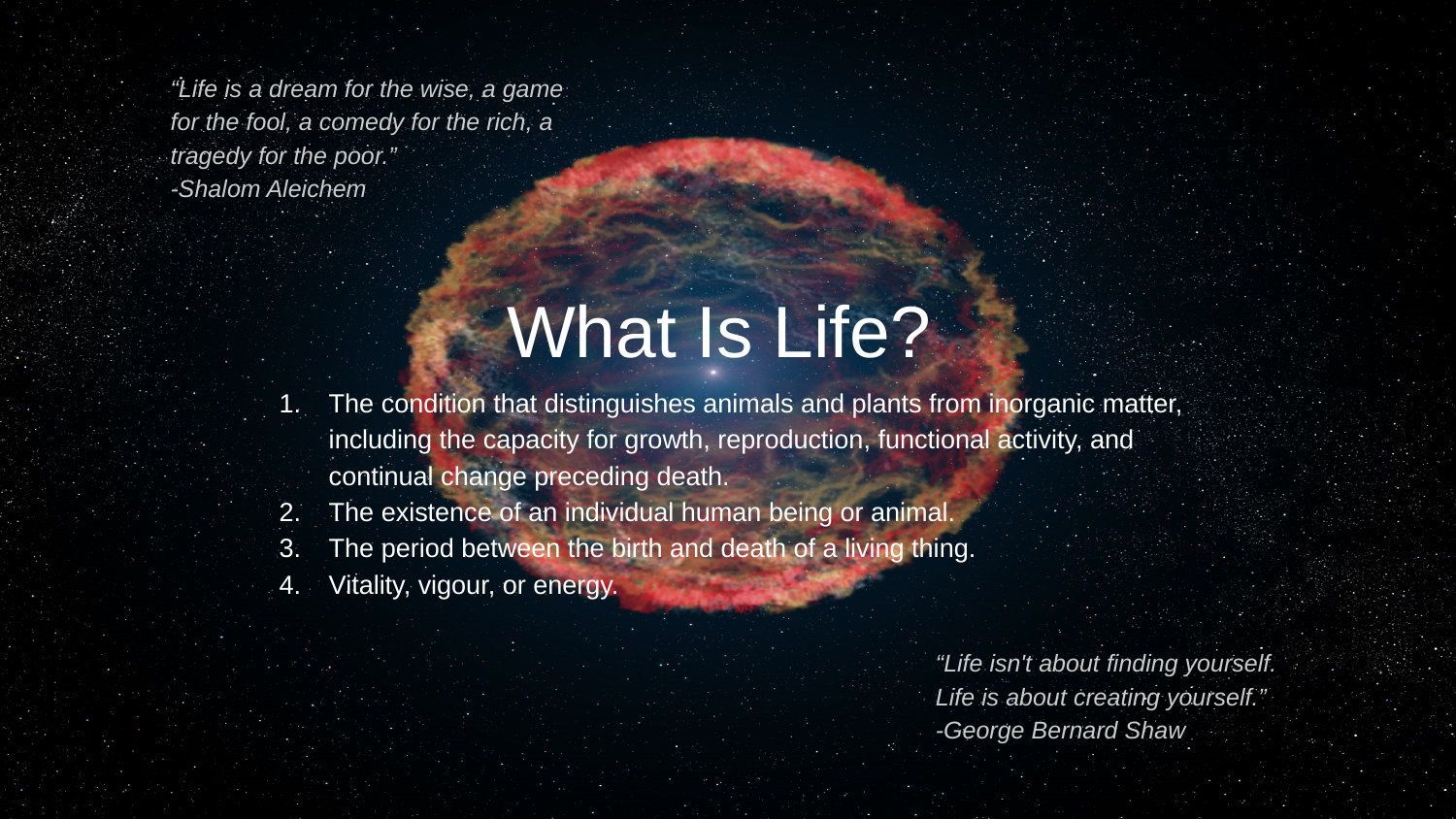

“Life is a dream for the wise, a game for the fool, a comedy for the rich, a tragedy for the poor.”
-Shalom Aleichem

# What Is Life?
The condition that distinguishes animals and plants from inorganic matter, including the capacity for growth, reproduction, functional activity, and continual change preceding death.
The existence of an individual human being or animal.
The period between the birth and death of a living thing.
Vitality, vigour, or energy.

“Life isn't about finding yourself. Life is about creating yourself.”
-George Bernard Shaw